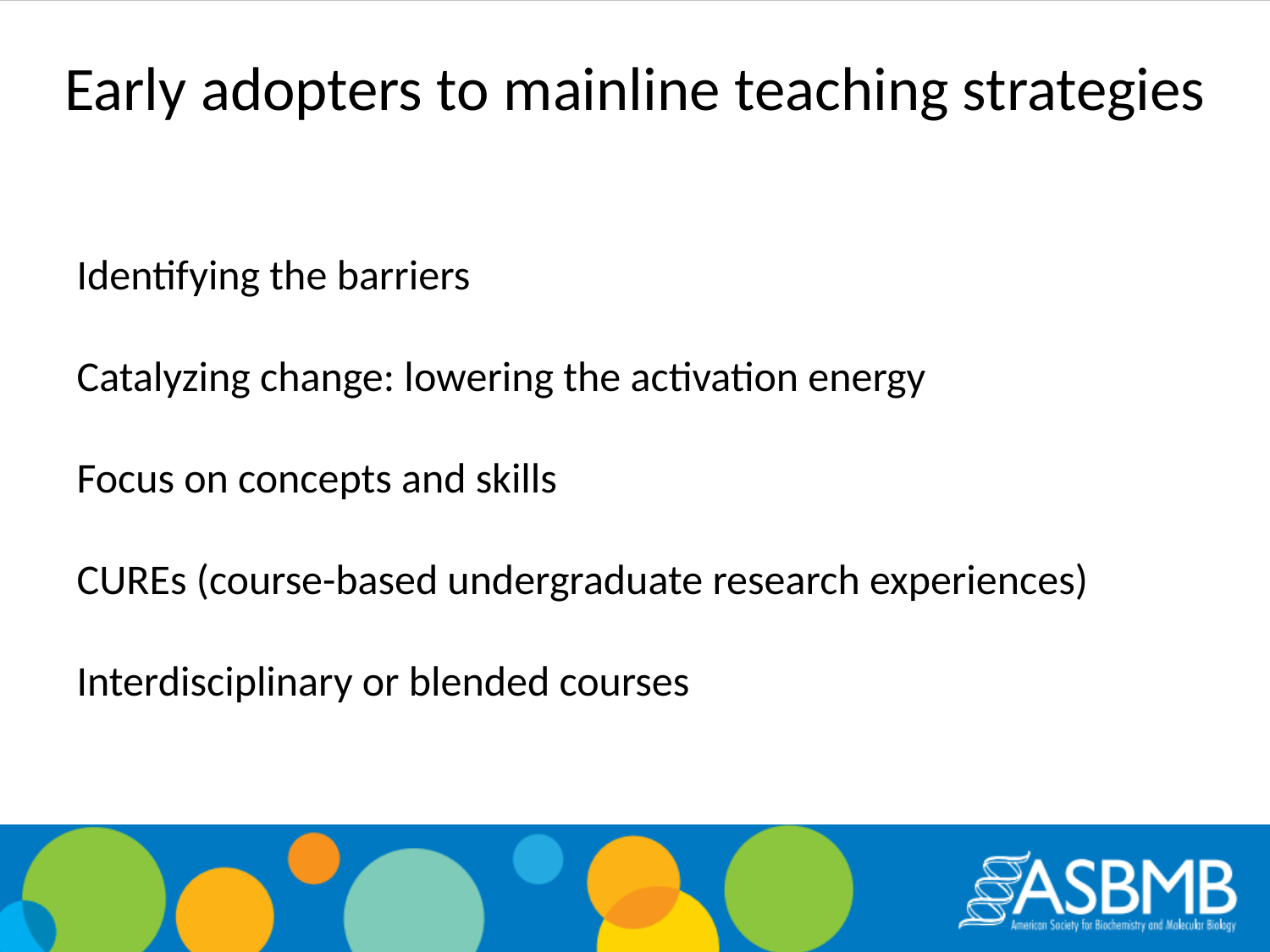

Early adopters to mainline teaching strategies
Identifying the barriers

Catalyzing change: lowering the activation energy

Focus on concepts and skills

CUREs (course-based undergraduate research experiences)

Interdisciplinary or blended courses